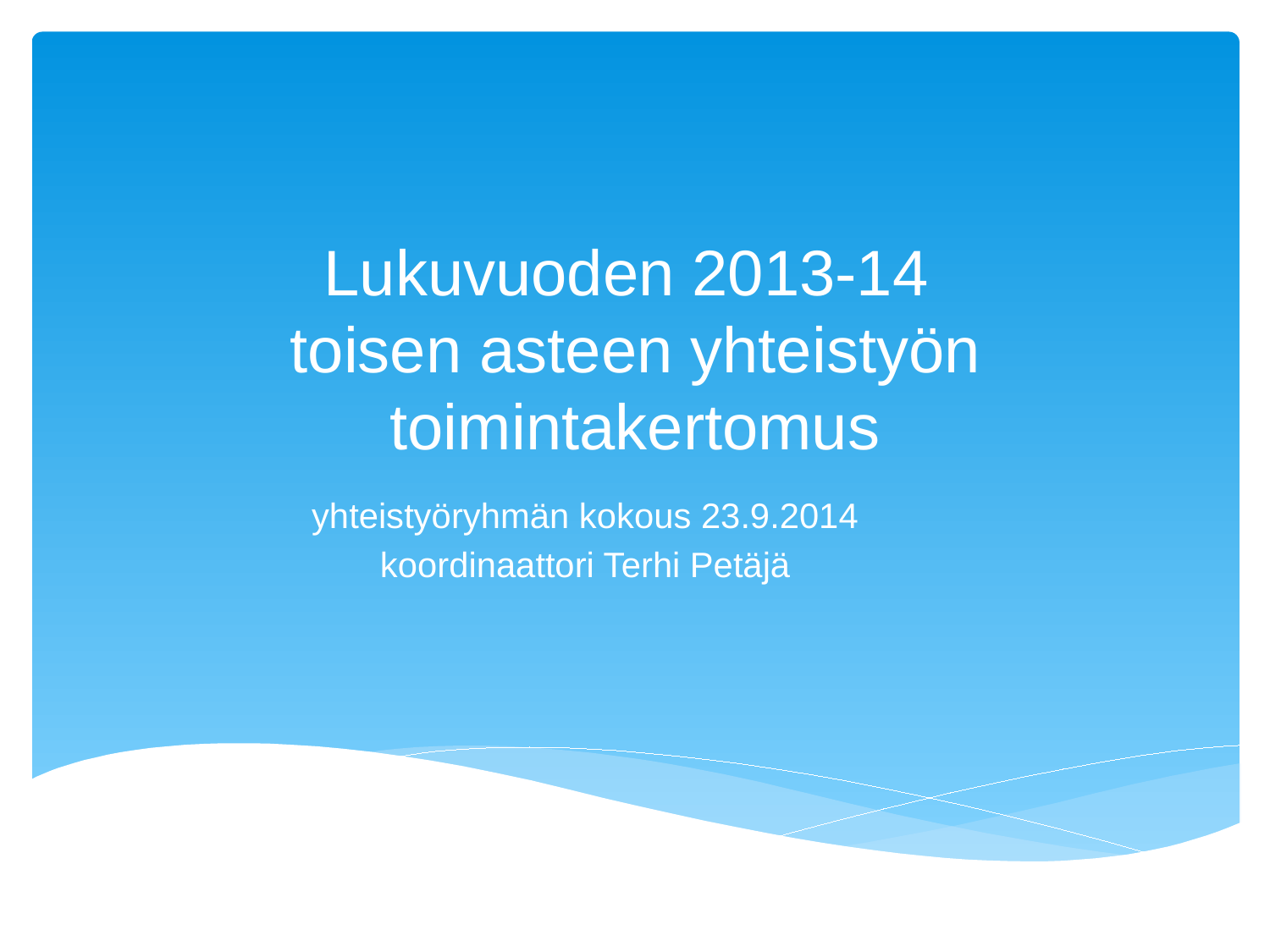

# Lukuvuoden 2013-14 toisen asteen yhteistyön toimintakertomus
yhteistyöryhmän kokous 23.9.2014
koordinaattori Terhi Petäjä